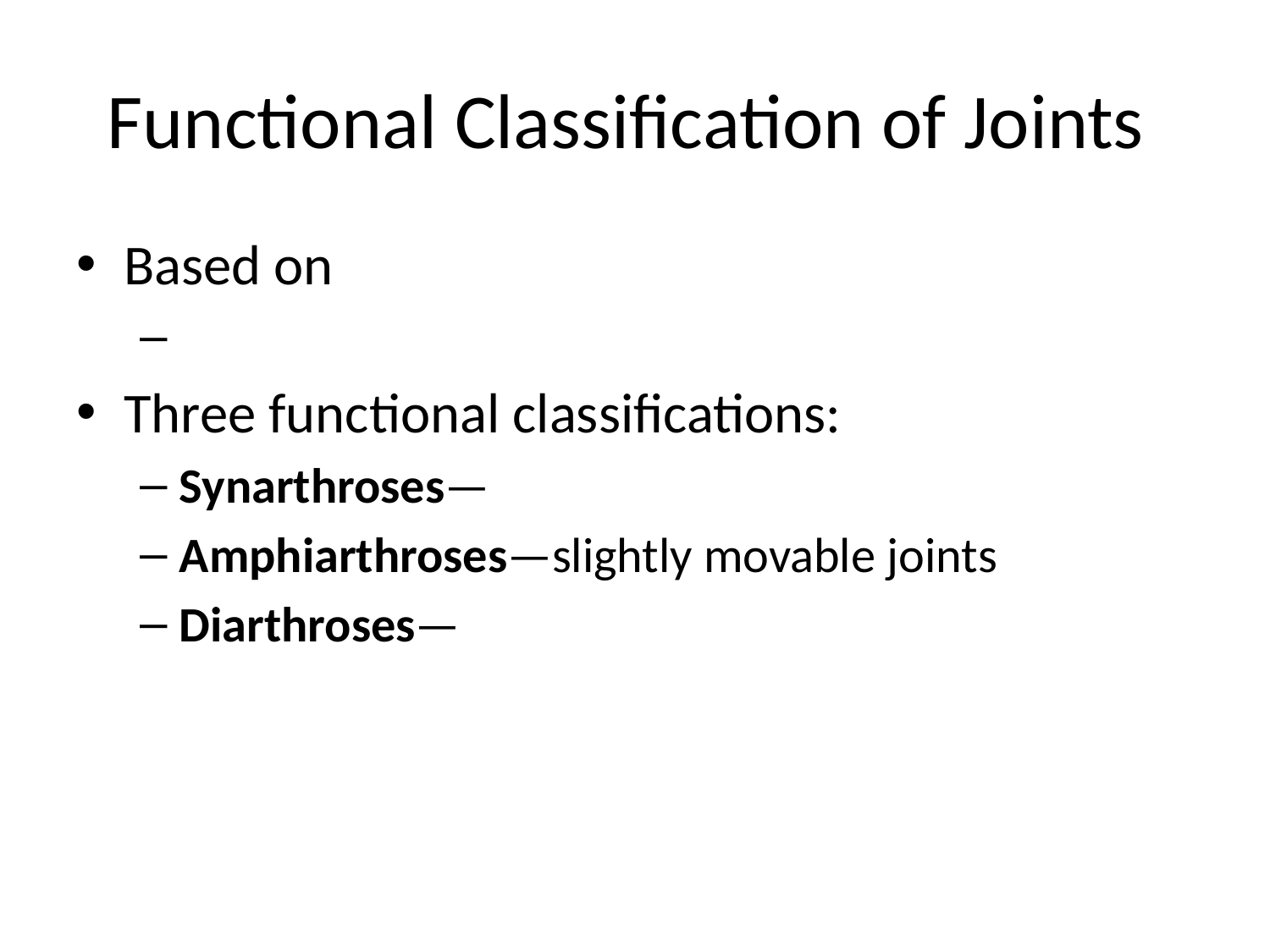

# Functional Classification of Joints
Based on

Three functional classifications:
Synarthroses—
Amphiarthroses—slightly movable joints
Diarthroses—